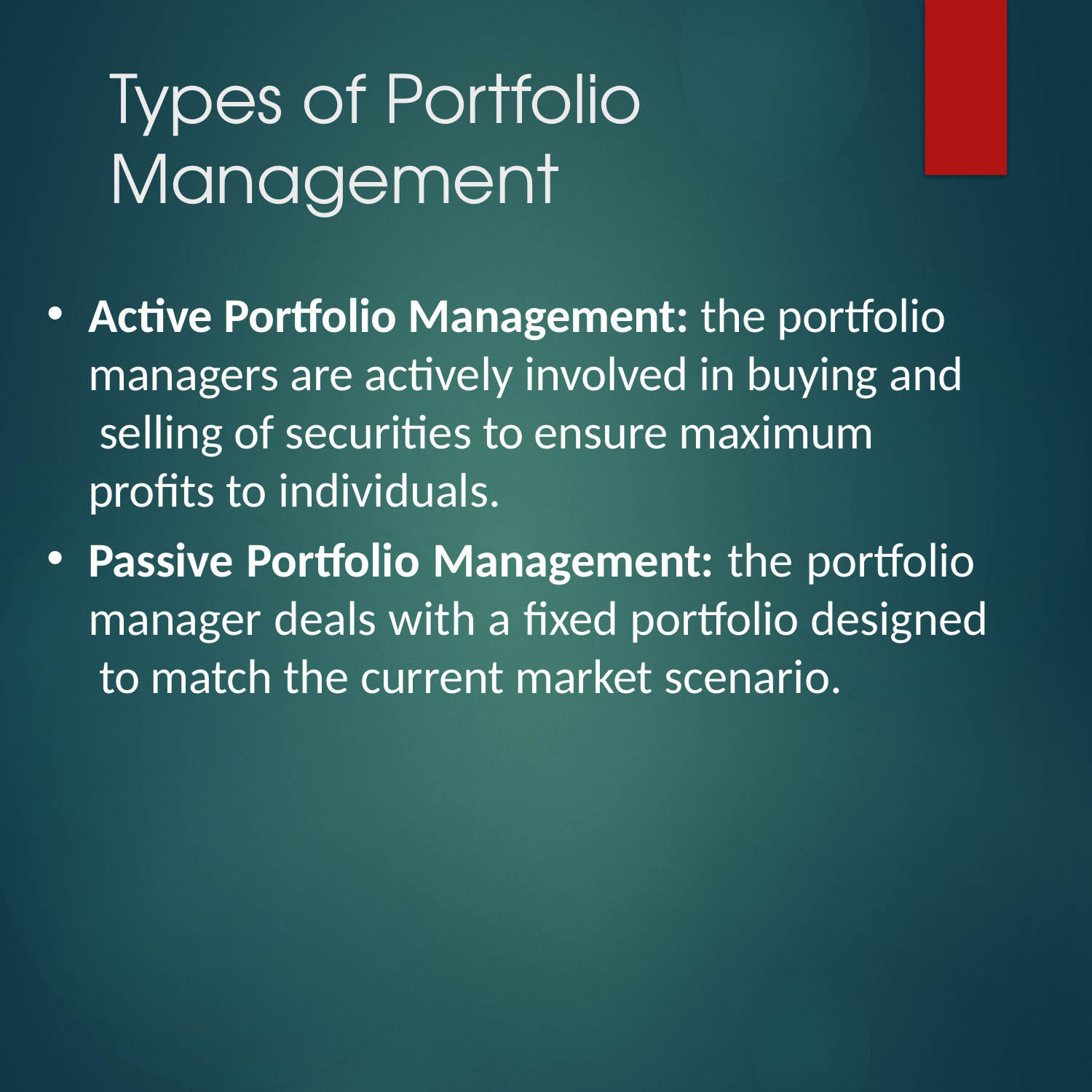

# Types of Portfolio Management
Active Portfolio Management: the portfolio  managers are actively involved in buying and  selling of securities to ensure maximum  profits to individuals.
Passive Portfolio Management: the portfolio  manager deals with a fixed portfolio designed  to match the current market scenario.